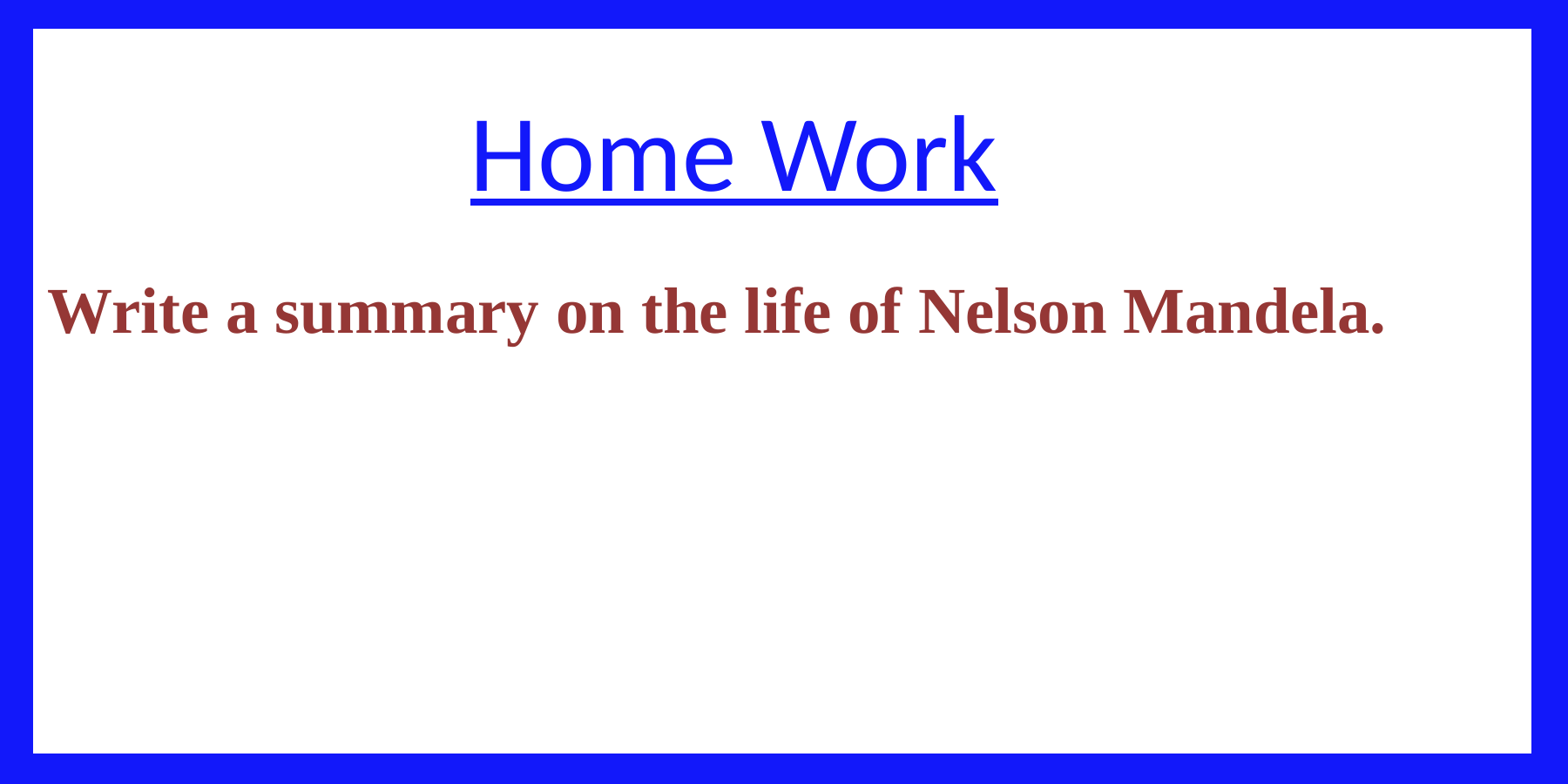

Home Work
Write a summary on the life of Nelson Mandela.